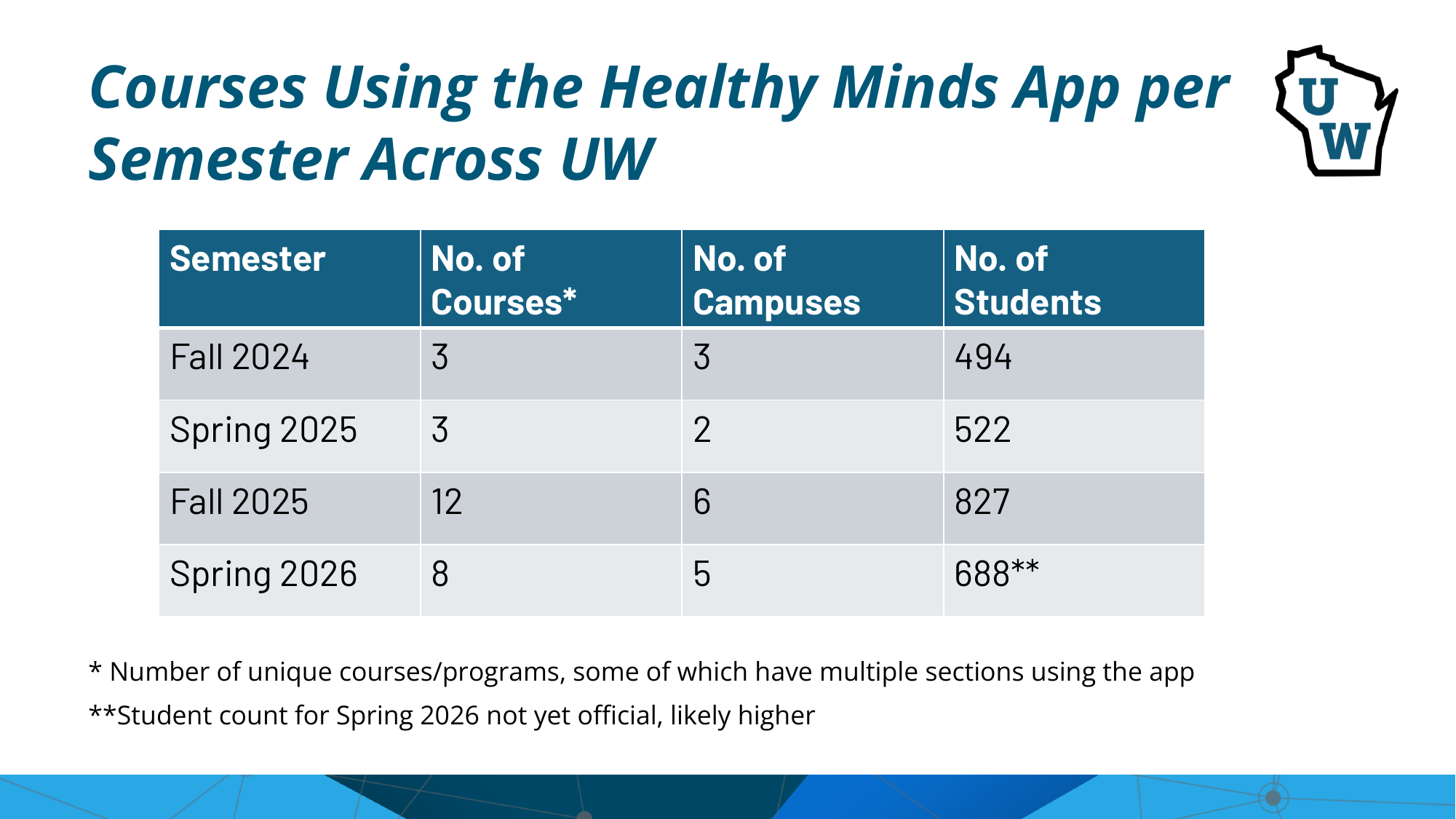

# Courses Using the Healthy Minds App per Semester Across UW

* Number of unique courses/programs, some of which have multiple sections using the app
**Student count for Spring 2026 not yet official, likely higher

| Semester | No. of Courses\* | No. of Campuses | No. of Students |
| --- | --- | --- | --- |
| Fall 2024 | 3 | 3 | 494 |
| Spring 2025 | 3 | 2 | 522 |
| Fall 2025 | 12 | 6 | 827 |
| Spring 2026 | 8 | 5 | 688\*\* |